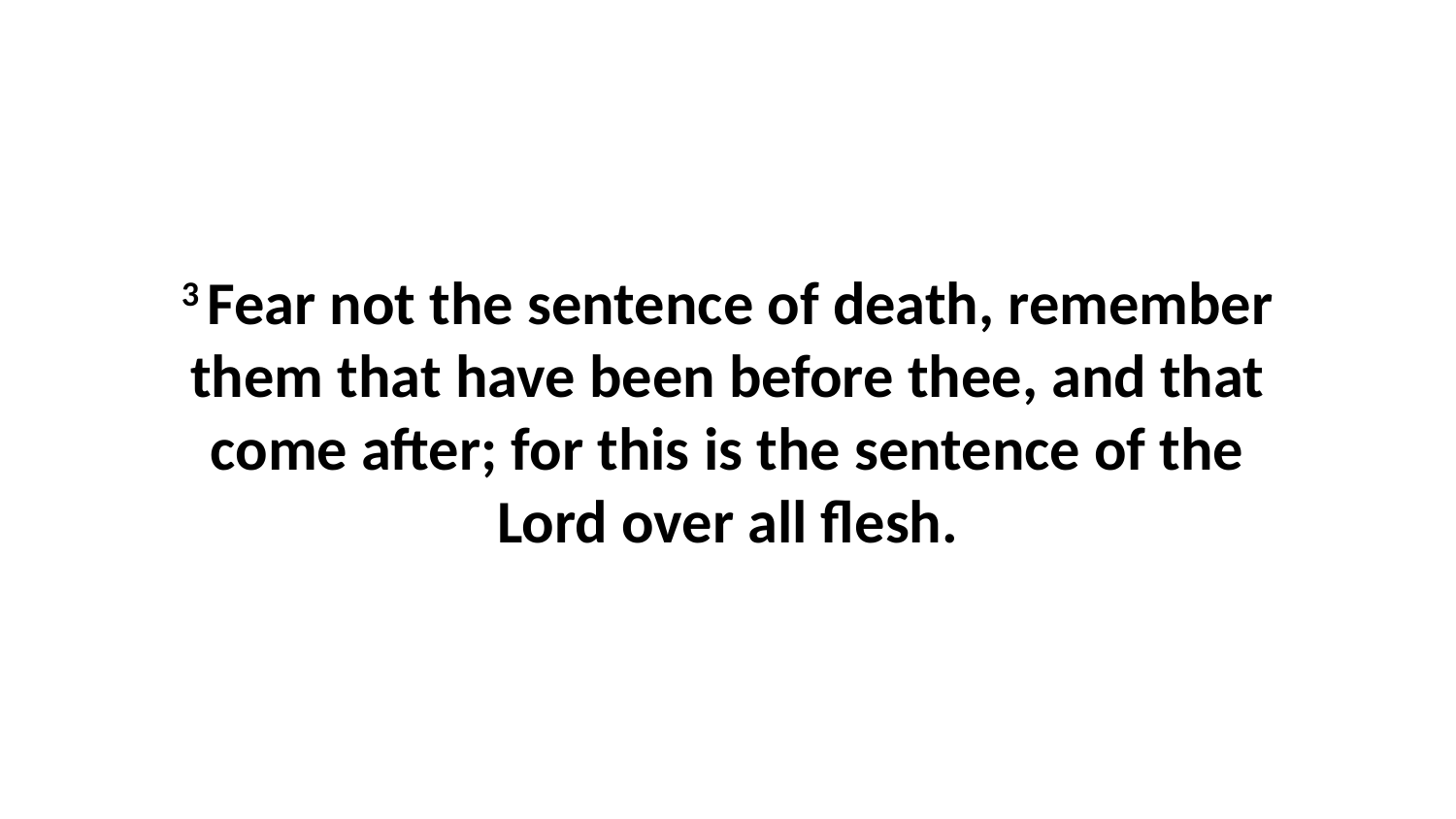

3 Fear not the sentence of death, remember them that have been before thee, and that come after; for this is the sentence of the Lord over all flesh.